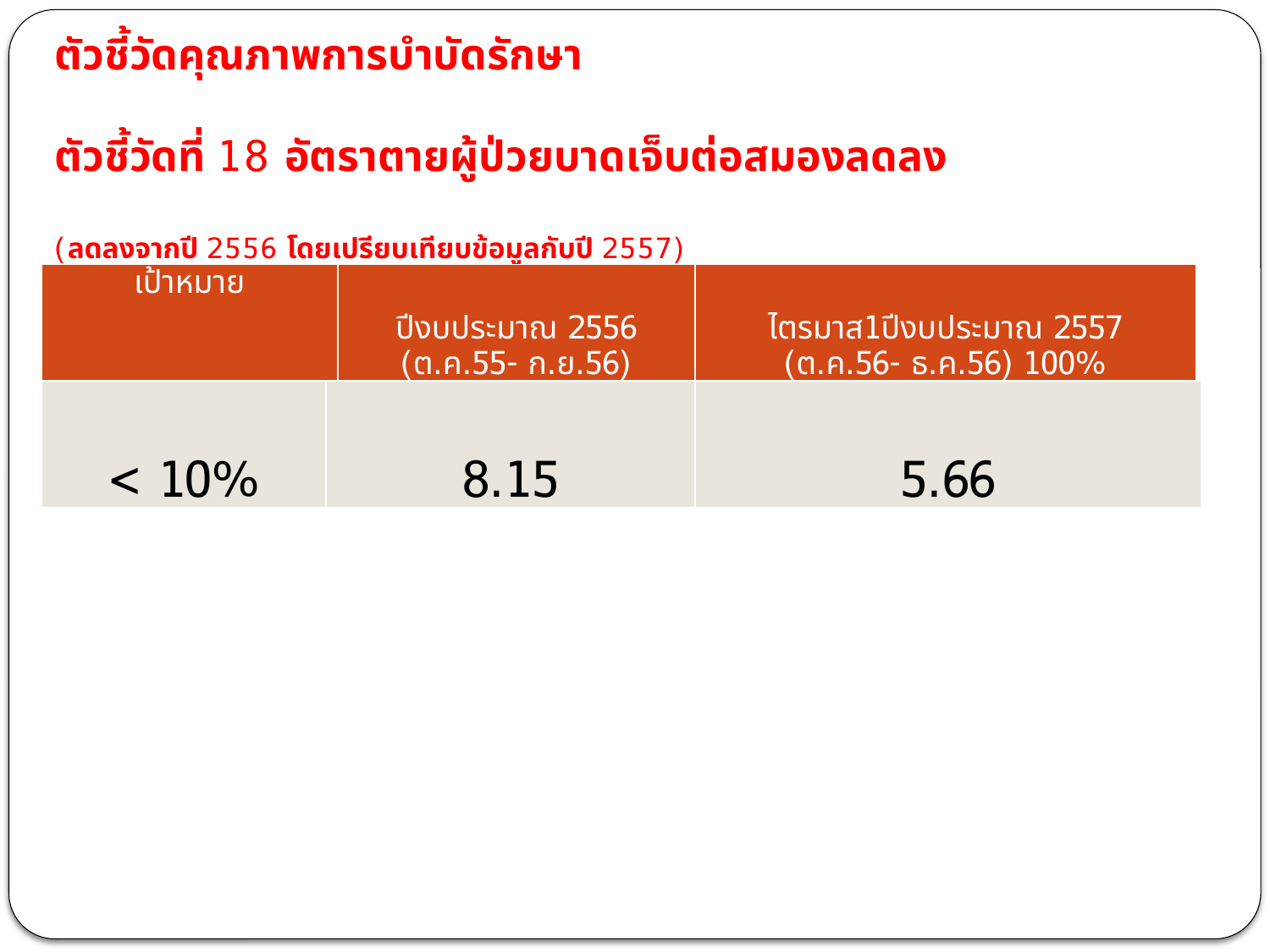

ตัวชี้วัดคุณภาพการบำบัดรักษา
ตัวชี้วัดที่ 18 อัตราตายผู้ป่วยบาดเจ็บต่อสมองลดลง
(ลดลงจากปี 2556 โดยเปรียบเทียบข้อมูลกับปี 2557)
| เป้าหมาย | ปีงบประมาณ 2556 (ต.ค.55- ก.ย.56) | ไตรมาส1ปีงบประมาณ 2557 (ต.ค.56- ธ.ค.56) 100% |
| --- | --- | --- |
| < 10% | 8.15 | 5.66 |
| --- | --- | --- |